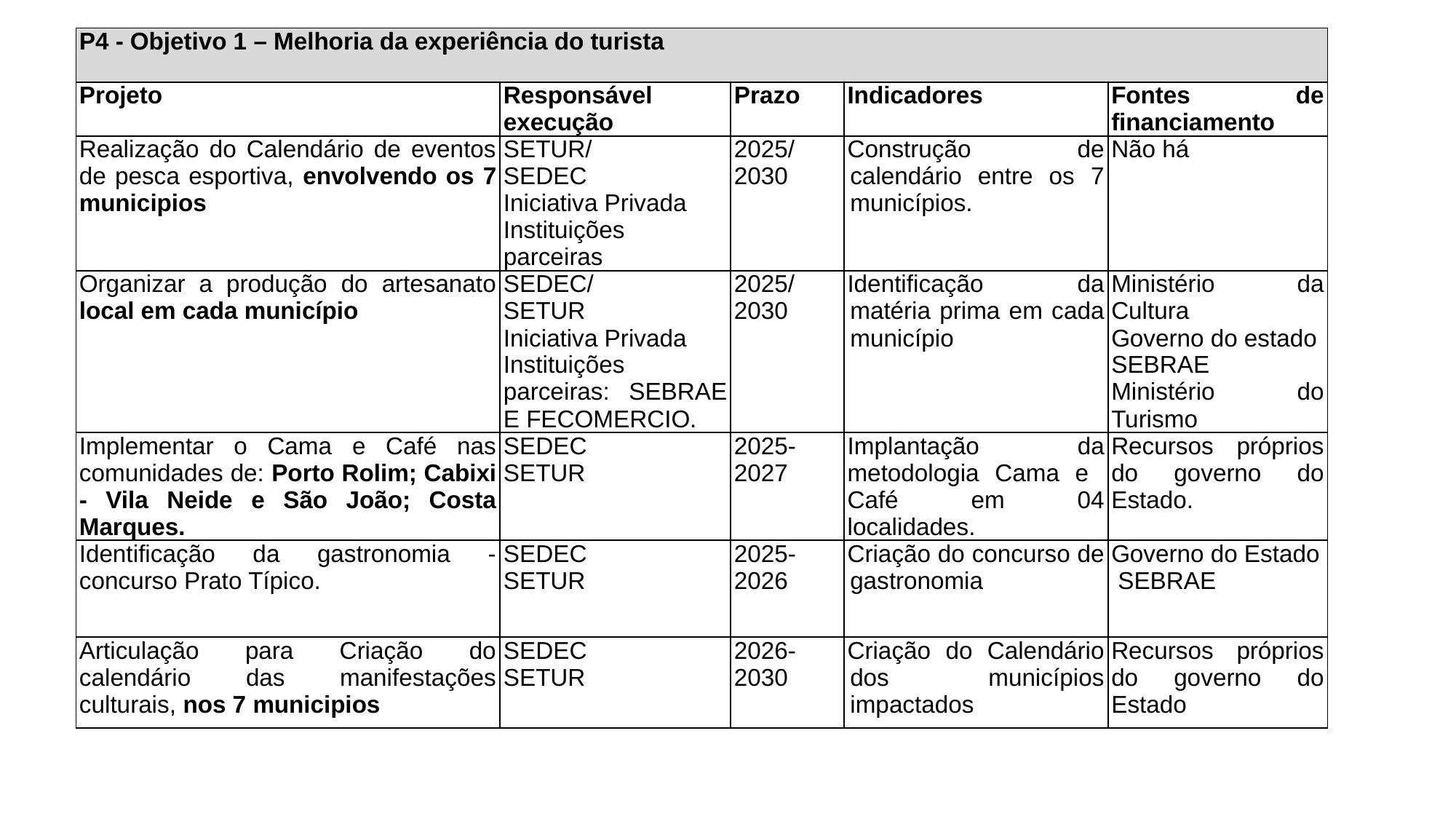

| P4 - Objetivo 1 – Melhoria da experiência do turista |  |  |  |  |
| --- | --- | --- | --- | --- |
| Projeto | Responsável execução | Prazo | Indicadores | Fontes de financiamento |
| Realização do Calendário de eventos de pesca esportiva, envolvendo os 7 municipios | SETUR/ SEDEC Iniciativa Privada Instituições parceiras | 2025/ 2030 | Construção de calendário entre os 7 municípios. | Não há |
| Organizar a produção do artesanato local em cada município | SEDEC/ SETUR Iniciativa Privada Instituições parceiras: SEBRAE E FECOMERCIO. | 2025/ 2030 | Identificação da matéria prima em cada município | Ministério da Cultura Governo do estado SEBRAE Ministério do Turismo |
| Implementar o Cama e Café nas comunidades de: Porto Rolim; Cabixi - Vila Neide e São João; Costa Marques. | SEDEC SETUR | 2025-2027 | Implantação da metodologia Cama e Café em 04 localidades. | Recursos próprios do governo do Estado. |
| Identificação da gastronomia - concurso Prato Típico. | SEDEC SETUR | 2025-2026 | Criação do concurso de gastronomia | Governo do Estado  SEBRAE |
| Articulação para Criação do calendário das manifestações culturais, nos 7 municipios | SEDEC SETUR | 2026-2030 | Criação do Calendário dos municípios impactados | Recursos próprios do governo do Estado |